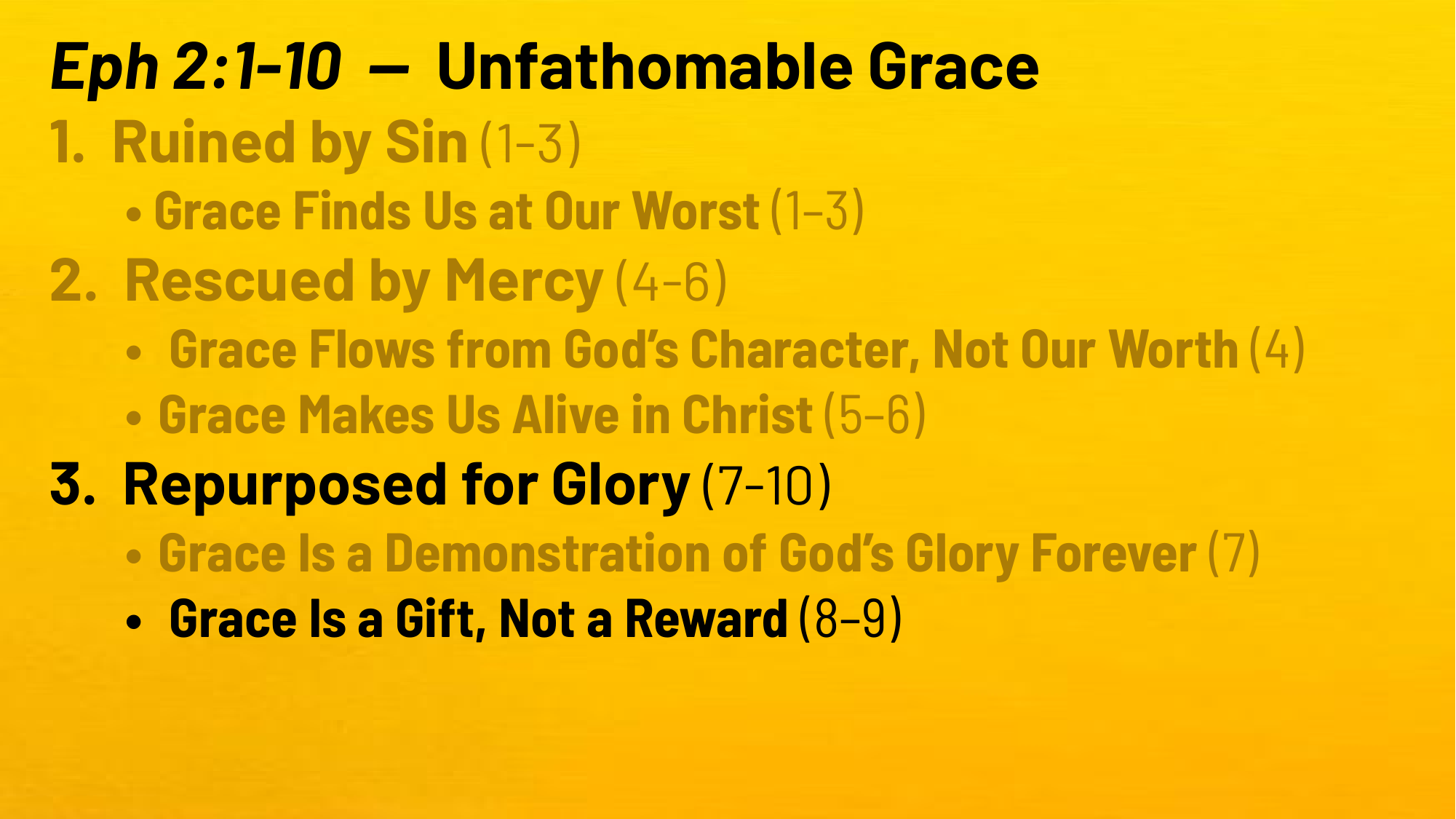

Eph 2:1-10  --  Unfathomable Grace
1.  Ruined by Sin (1-3)
       • 	Grace Finds Us at Our Worst (1–3)
2.  Rescued by Mercy (4-6)
       •	 Grace Flows from God’s Character, Not Our Worth (4)
       • 	Grace Makes Us Alive in Christ (5–6)
3.  Repurposed for Glory (7-10)
       • 	Grace Is a Demonstration of God’s Glory Forever (7)
       •	 Grace Is a Gift, Not a Reward (8–9)